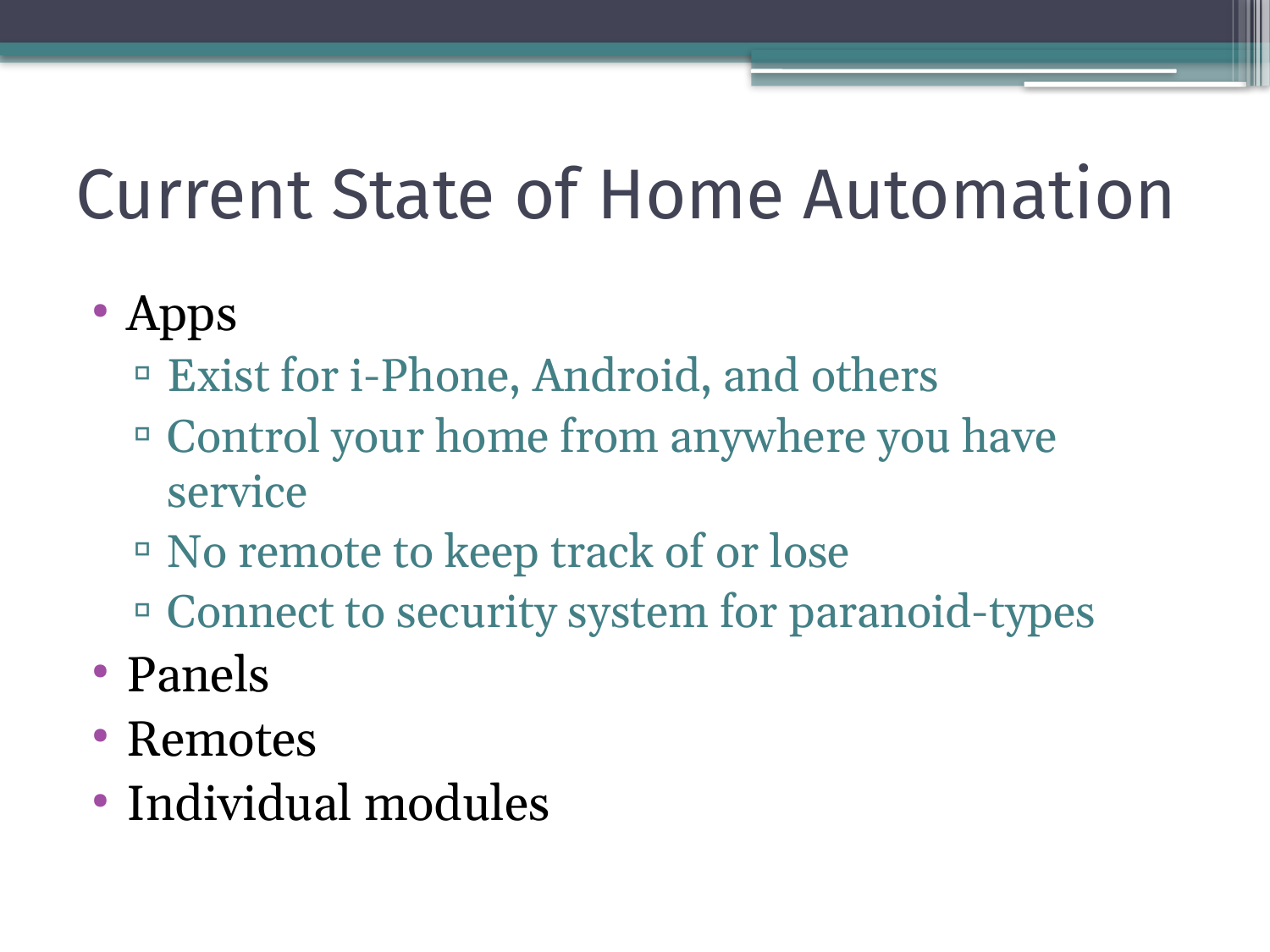

# Current State of Home Automation
Apps
Exist for i-Phone, Android, and others
Control your home from anywhere you have service
No remote to keep track of or lose
Connect to security system for paranoid-types
Panels
Remotes
Individual modules